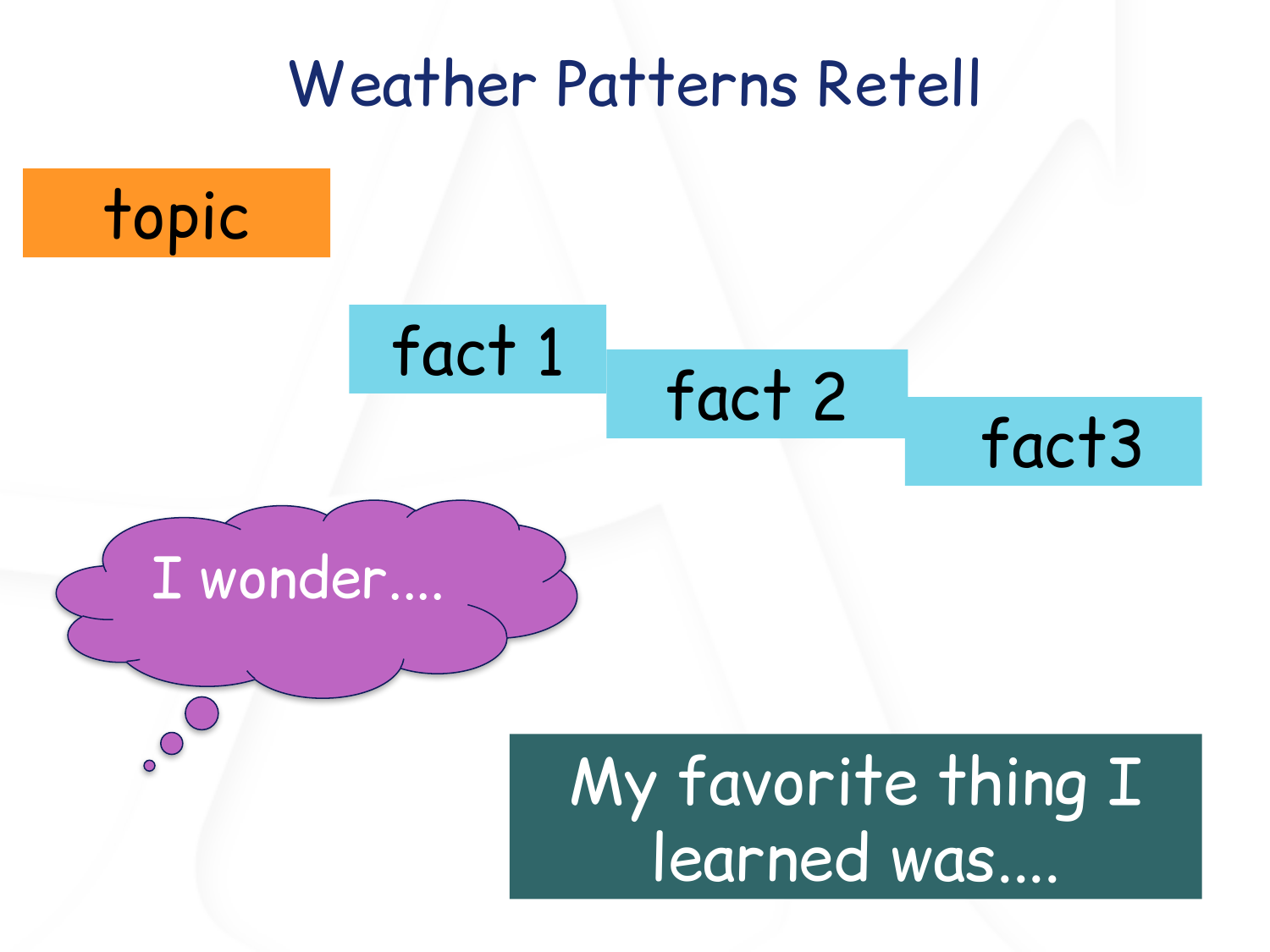

# Weather Patterns Retell
topic
fact 1
fact 2
 fact3
I wonder....

My favorite thing I learned was....